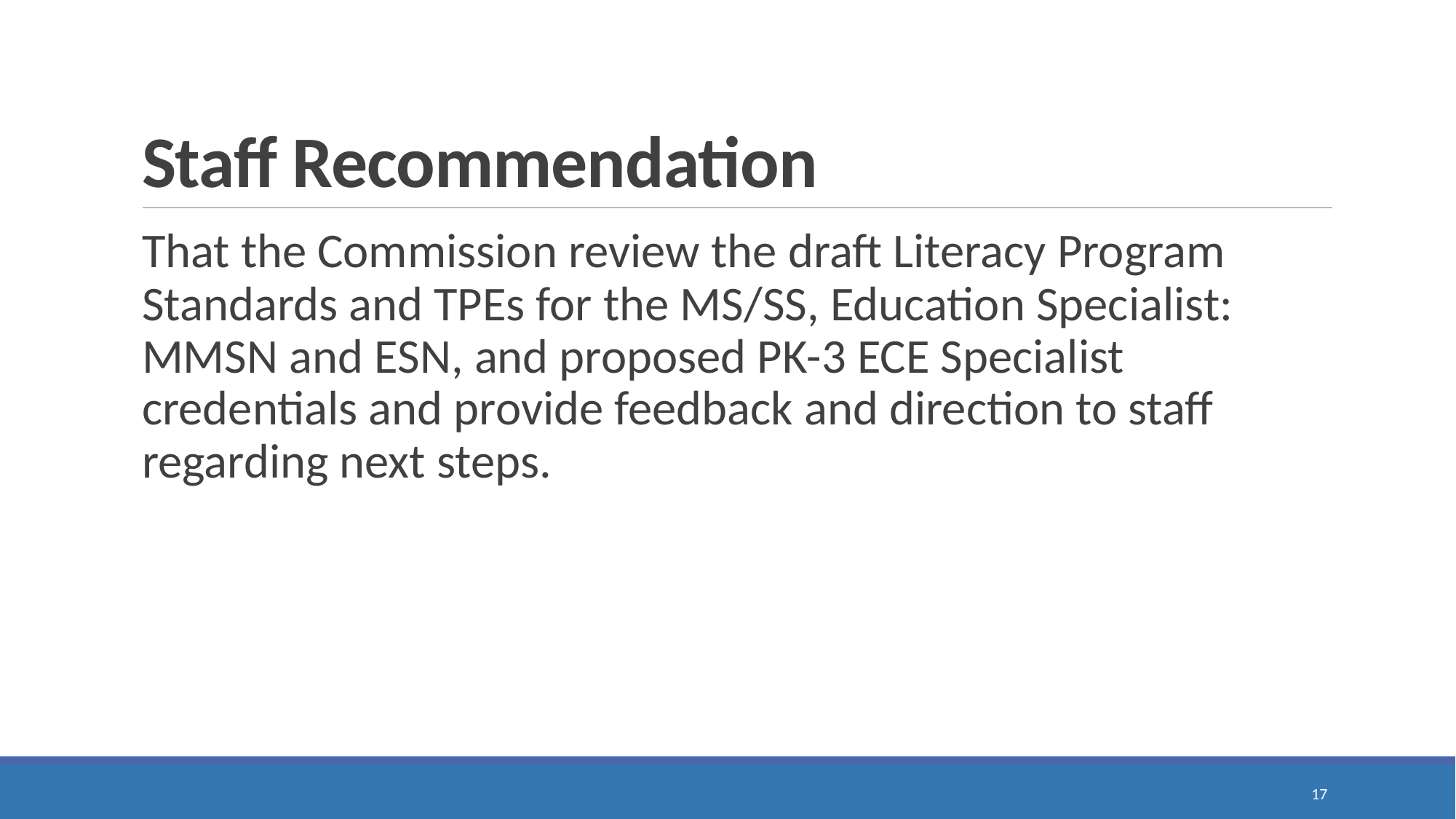

# Staff Recommendation
That the Commission review the draft Literacy Program Standards and TPEs for the MS/SS, Education Specialist: MMSN and ESN, and proposed PK-3 ECE Specialist credentials and provide feedback and direction to staff regarding next steps.
17